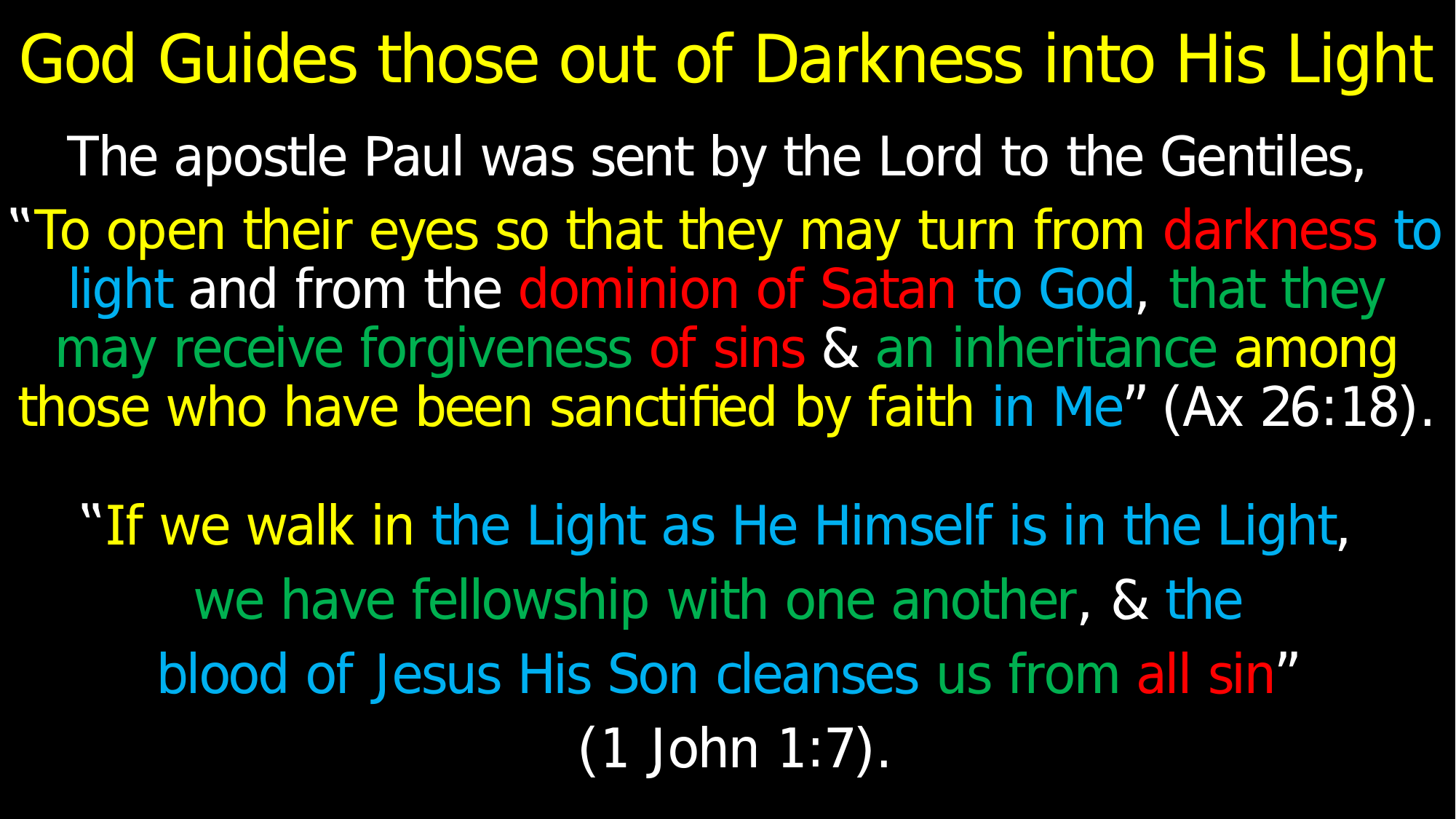

# God Guides those out of Darkness into His Light
The apostle Paul was sent by the Lord to the Gentiles,
“To open their eyes so that they may turn from darkness to light and from the dominion of Satan to God, that they may receive forgiveness of sins & an inheritance among those who have been sanctified by faith in Me” (Ax 26:18).

“If we walk in the Light as He Himself is in the Light,
we have fellowship with one another, & the
blood of Jesus His Son cleanses us from all sin”
 (1 John 1:7).